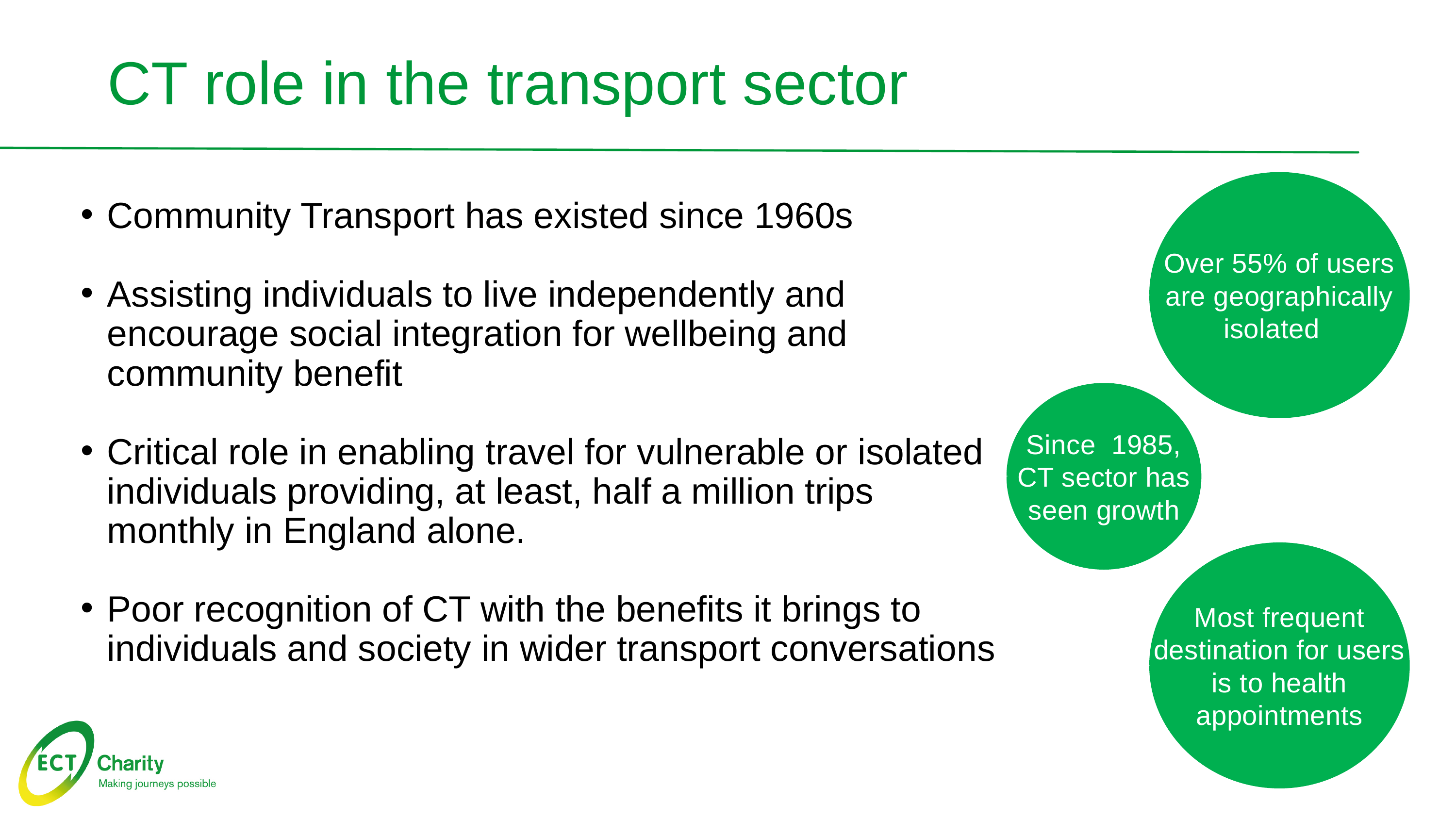

CT role in the transport sector

Over 55% of users are geographically isolated

Community Transport has existed since 1960s

Assisting individuals to live independently and encourage social integration for wellbeing and community benefit

Critical role in enabling travel for vulnerable or isolated individuals providing, at least, half a million trips monthly in England alone.

Poor recognition of CT with the benefits it brings to individuals and society in wider transport conversations

Since  1985, CT sector has seen growth

Most frequent destination for users is to health appointments